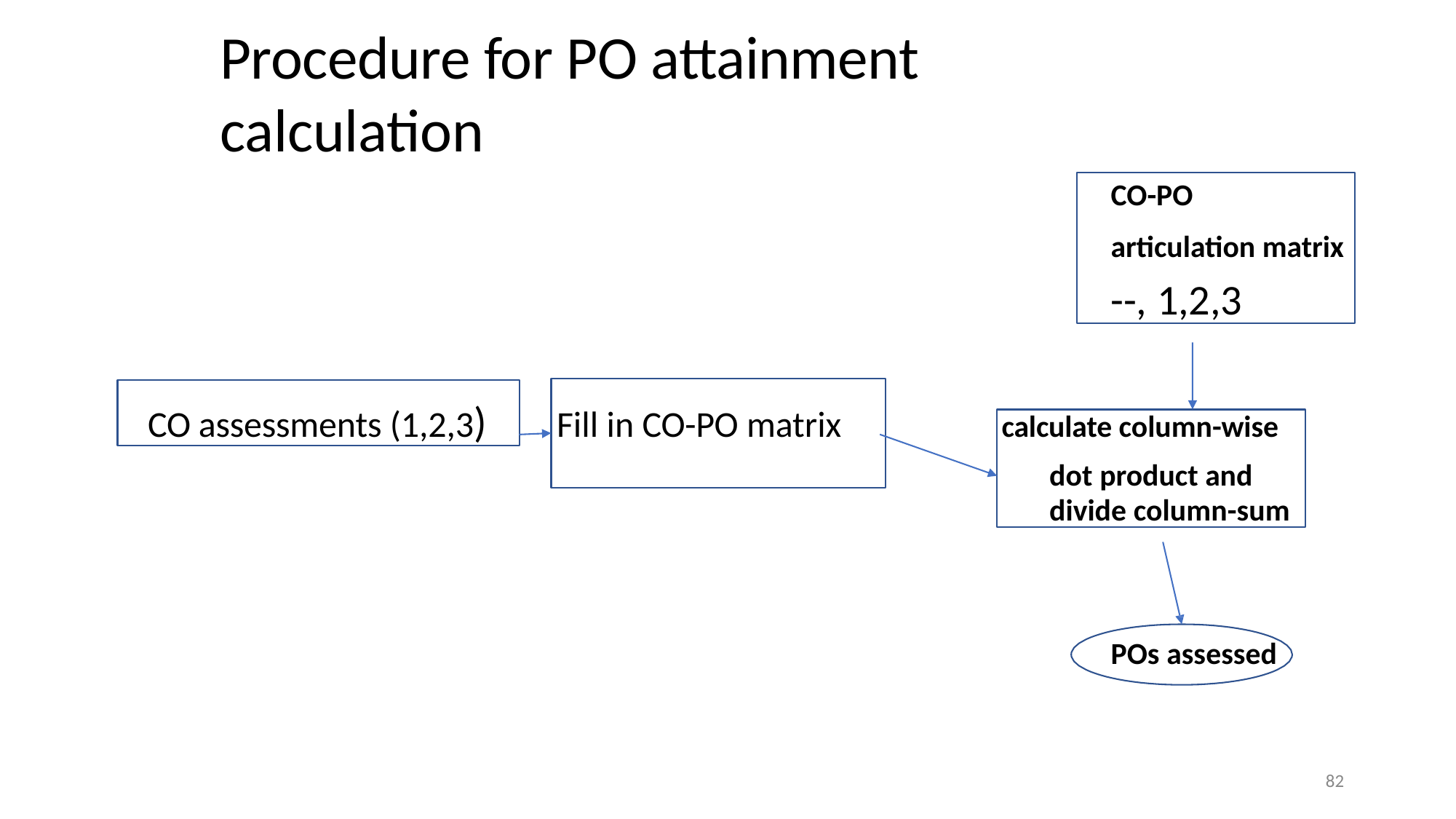

# Procedure for PO attainment calculation
CO-PO
articulation matrix
--, 1,2,3

CO assessments (1,2,3)
Fill in CO-PO matrix
calculate column-wise
dot product and
divide column-sum

POs assessed
82